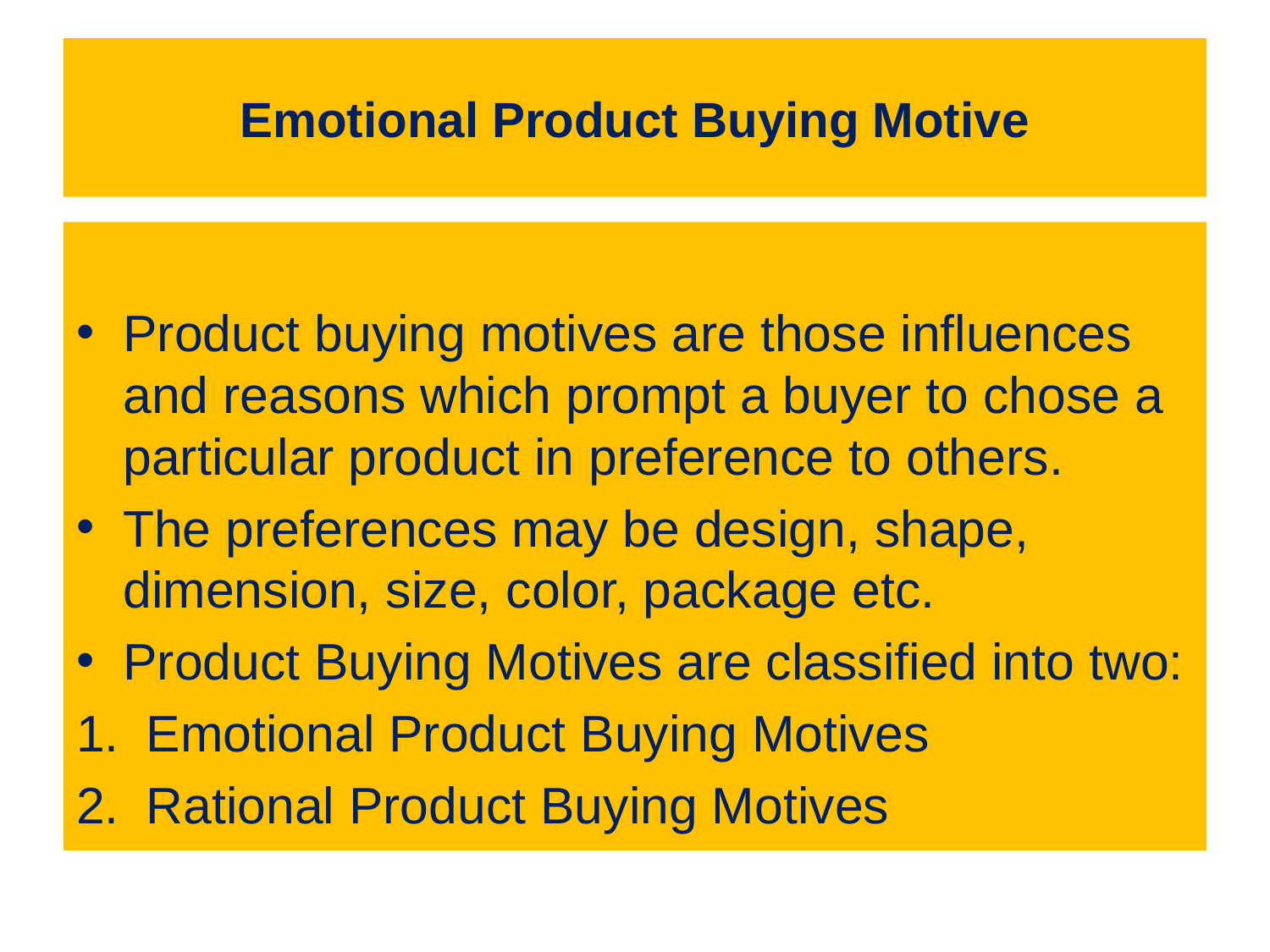

# Emotional Product Buying Motive

Product buying motives are those influences and reasons which prompt a buyer to chose a particular product in preference to others.
The preferences may be design, shape, dimension, size, color, package etc.
Product Buying Motives are classified into two:
Emotional Product Buying Motives
Rational Product Buying Motives